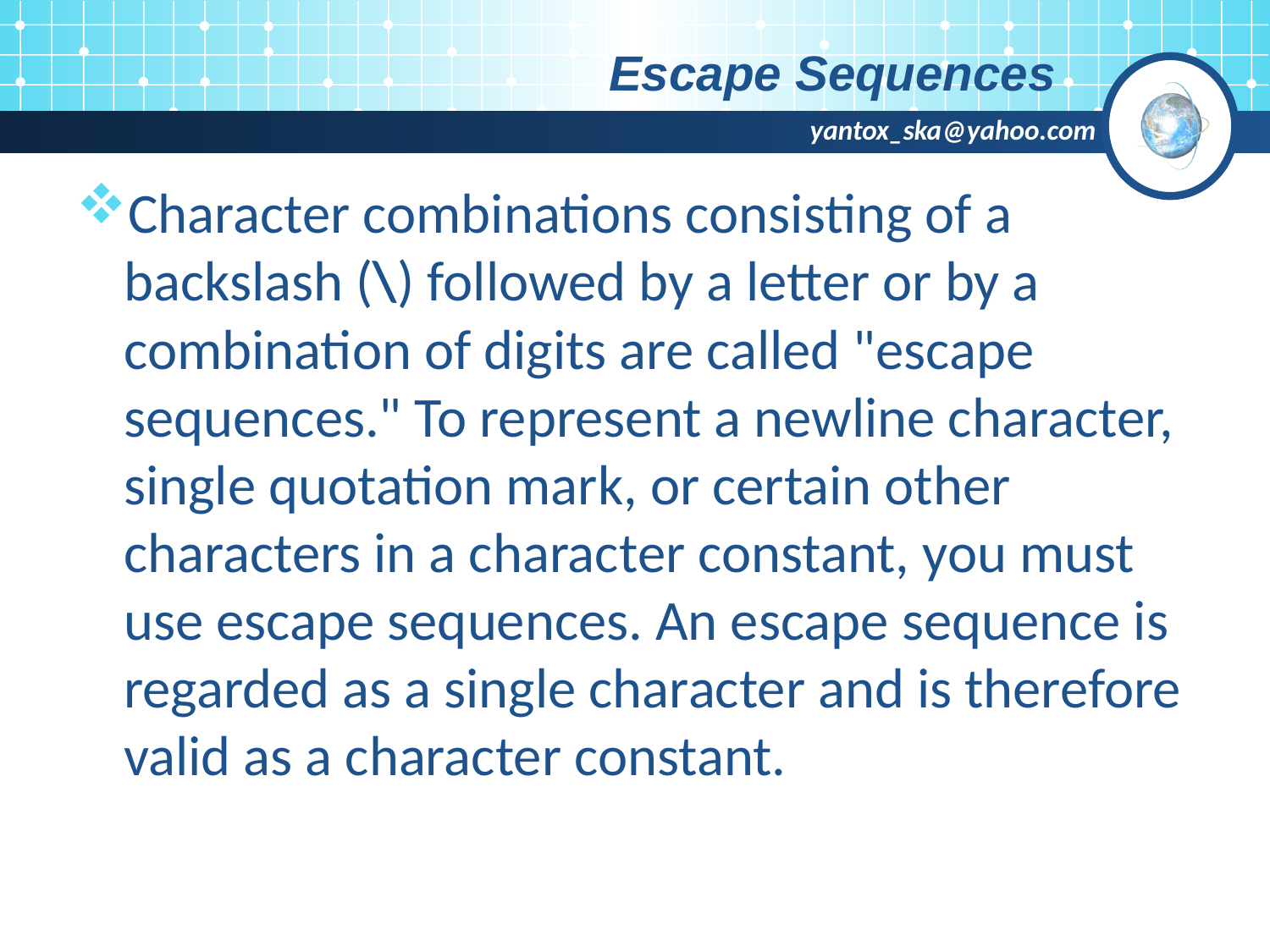

# Escape Sequences
Character combinations consisting of a backslash (\) followed by a letter or by a combination of digits are called "escape sequences." To represent a newline character, single quotation mark, or certain other characters in a character constant, you must use escape sequences. An escape sequence is regarded as a single character and is therefore valid as a character constant.